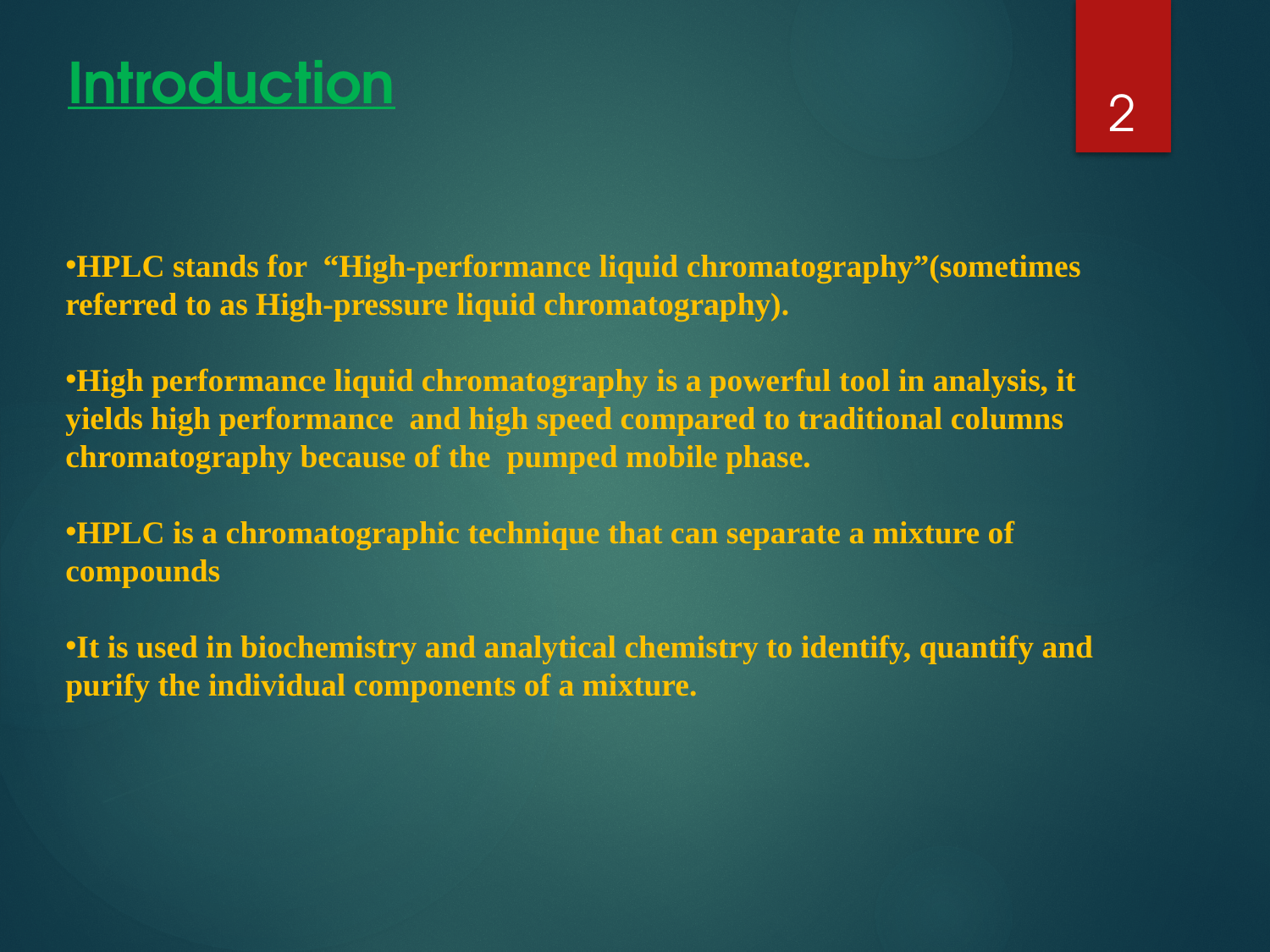

Introduction
2

HPLC stands for  “High-performance liquid chromatography”(sometimes referred to as High-pressure liquid chromatography).

High performance liquid chromatography is a powerful tool in analysis, it yields high performance  and high speed compared to traditional columns chromatography because of the  pumped mobile phase.

HPLC is a chromatographic technique that can separate a mixture of compounds

It is used in biochemistry and analytical chemistry to identify, quantify and purify the individual components of a mixture.